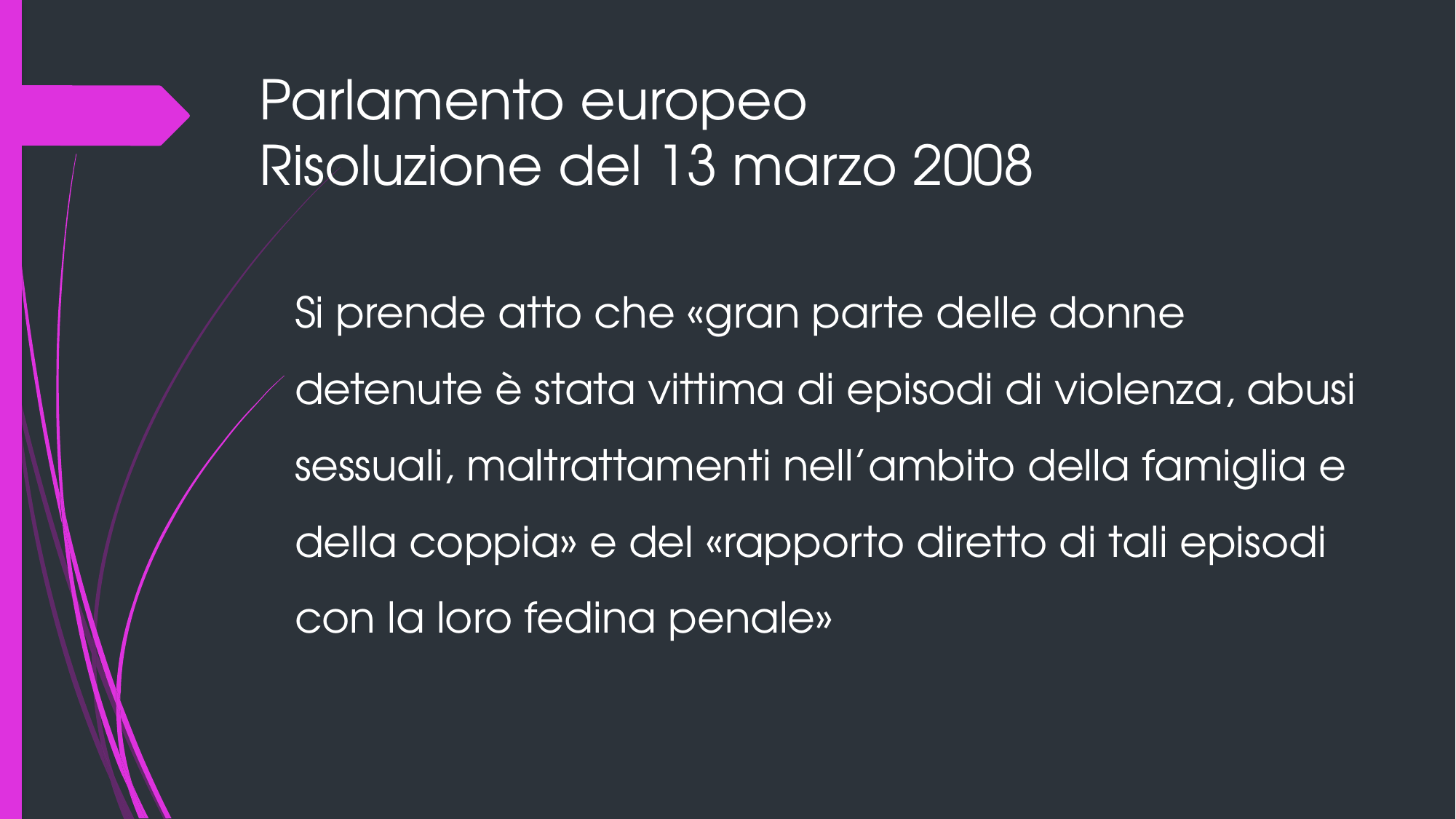

# Parlamento europeo Risoluzione del 13 marzo 2008
Si prende atto che «gran parte delle donne detenute è stata vittima di episodi di violenza, abusi sessuali, maltrattamenti nell’ambito della famiglia e della coppia» e del «rapporto diretto di tali episodi con la loro fedina penale»